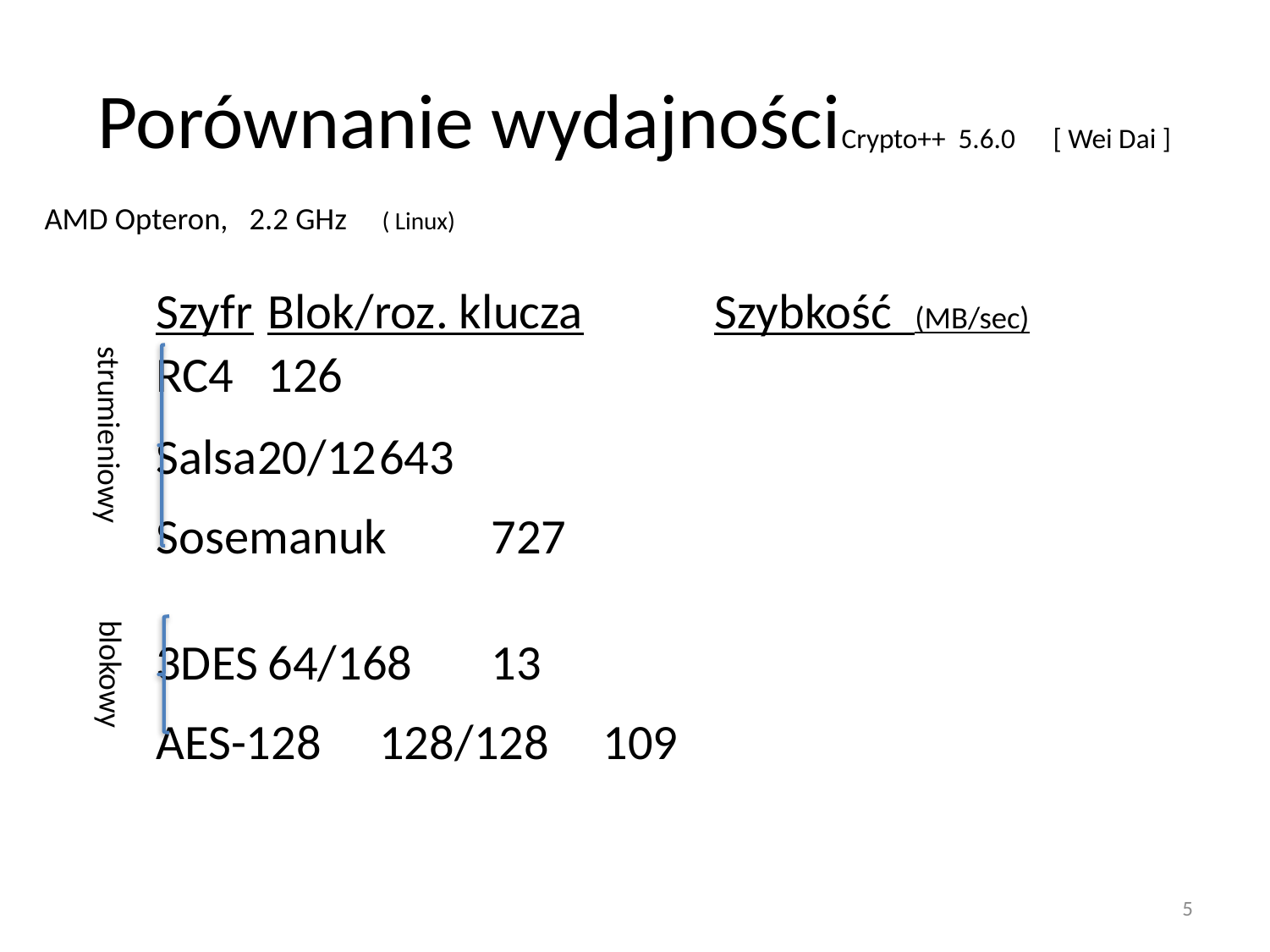

# Porównanie wydajnościCrypto++  5.6.0      [ Wei Dai ]
AMD Opteron,   2.2 GHz     ( Linux)

	Szyfr	Blok/roz. klucza		Szybkość  (MB/sec)
	RC4				126
	Salsa20/12			643
	Sosemanuk			727

	3DES	64/168	13
	AES-128	128/128	109

strumieniowy

blokowy
5